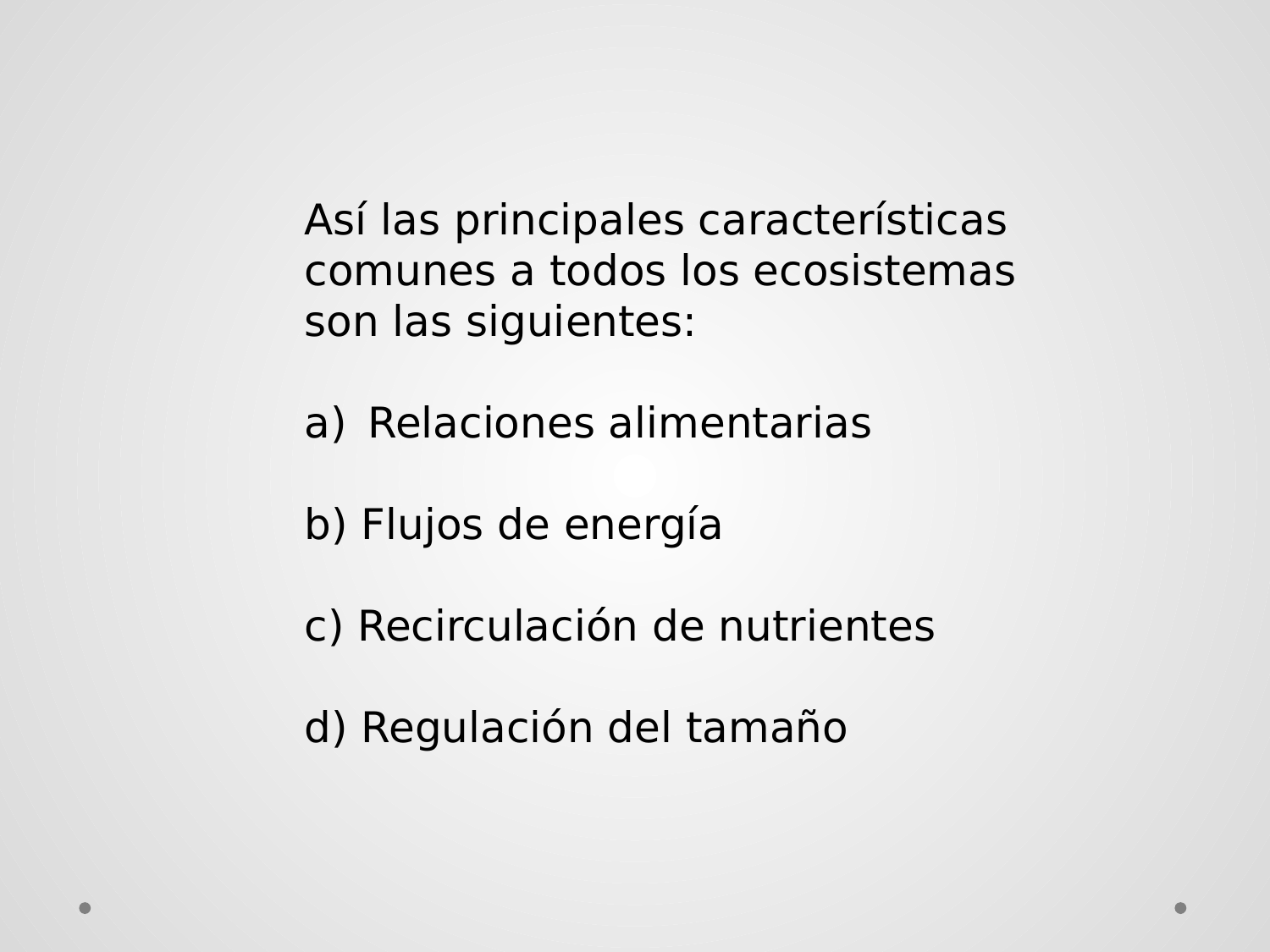

Así las principales características comunes a todos los ecosistemas son las siguientes:

Relaciones alimentarias

b) Flujos de energía

c) Recirculación de nutrientes

d) Regulación del tamaño